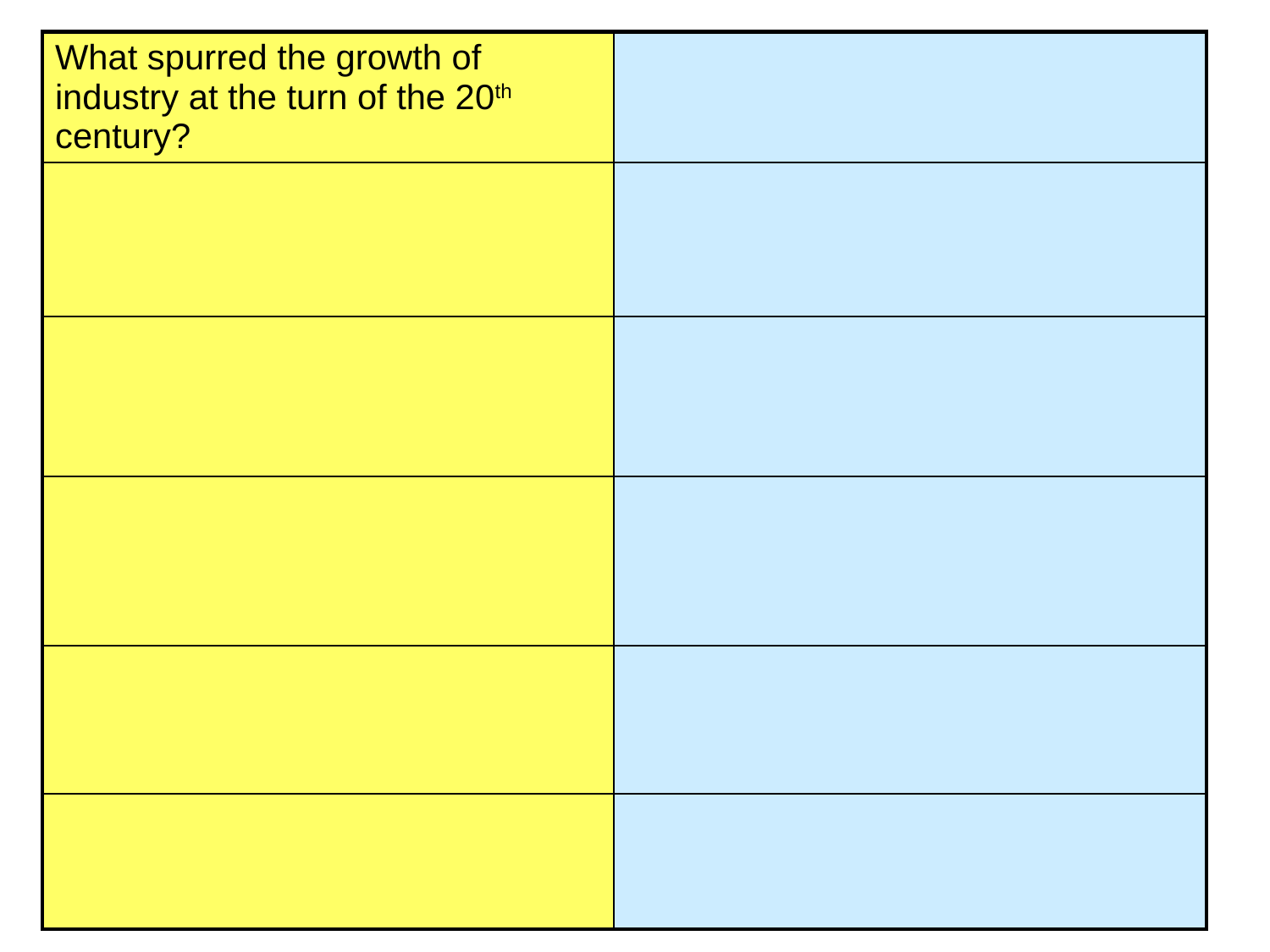

| What spurred the growth of industry at the turn of the 20th century? |  |
| --- | --- |
|  |  |
|  |  |
|  |  |
|  |  |
|  |  |